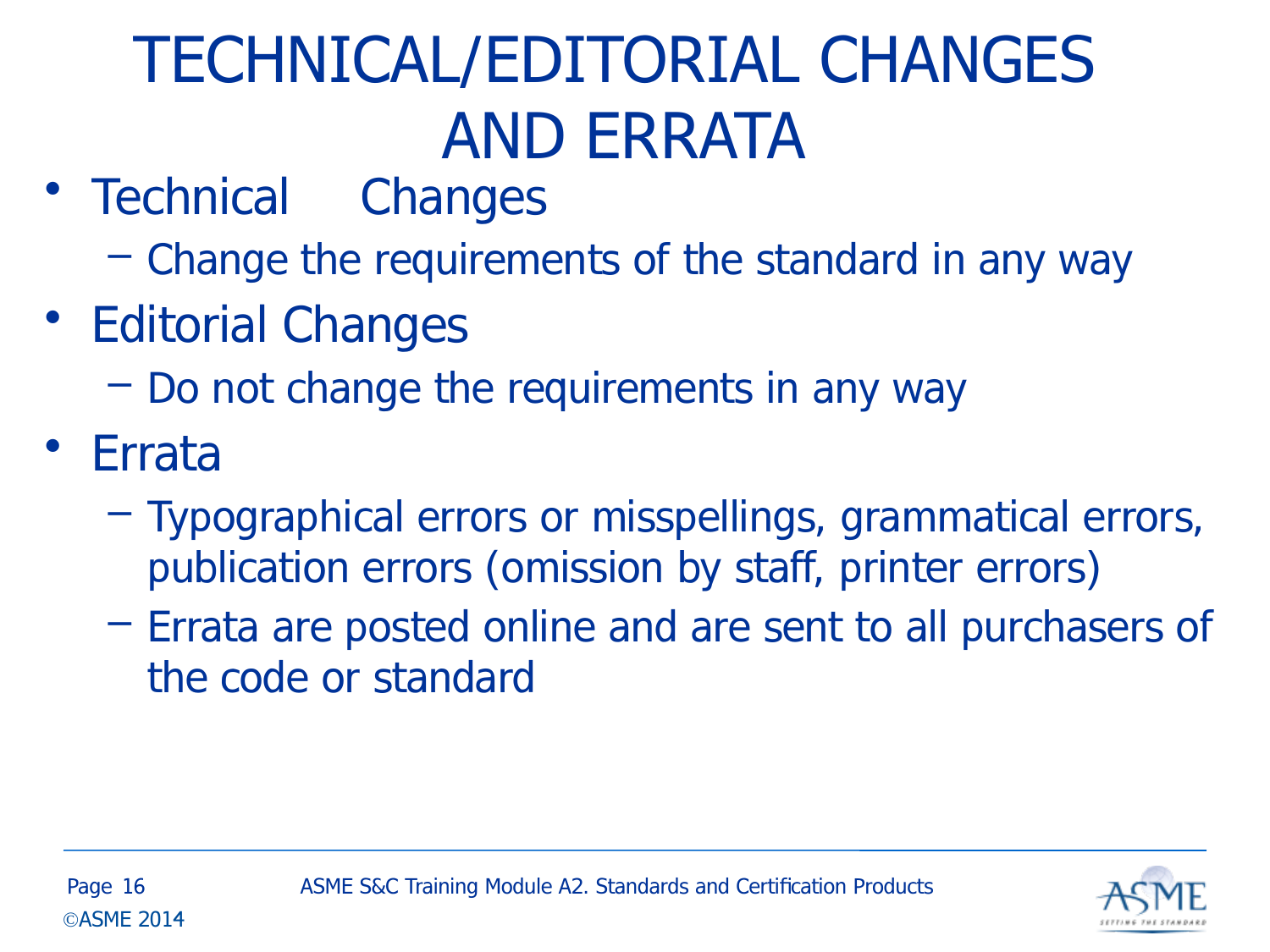

# TECHNICAL/EDITORIAL CHANGES AND ERRATA
Technical	 Changes
Change the requirements of the standard in any way
Editorial Changes
Do not change the requirements in any way
Errata
Typographical errors or misspellings, grammatical errors, publication errors (omission by staff, printer errors)
Errata are posted online and are sent to all purchasers of the code or standard

16
ASME S&C Training Module A2. Standards and Certification Products